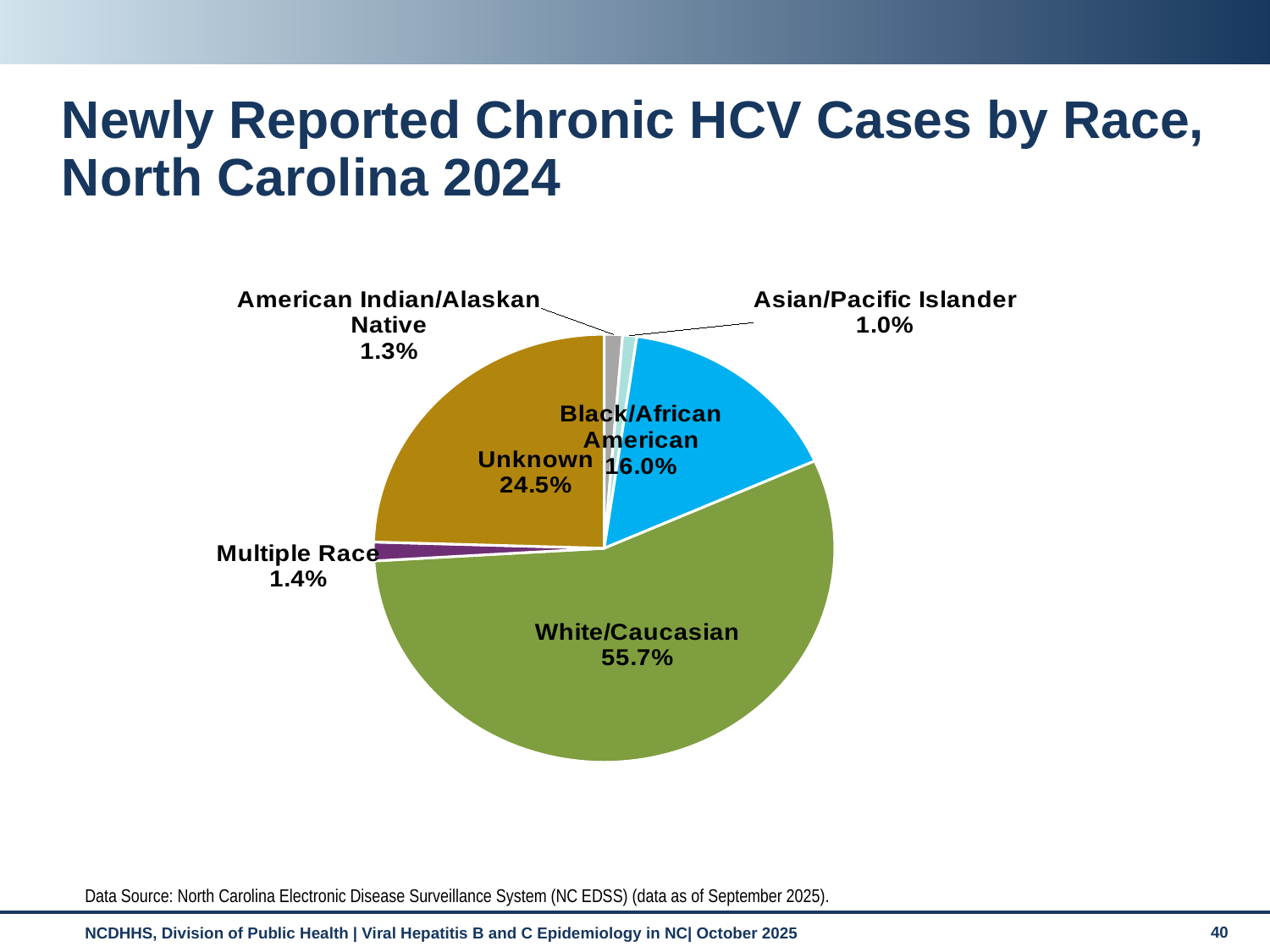

# Newly Reported Chronic HCV Cases by Race, North Carolina 2024

### Chart

| Category | Chronic HCV |
|---|---|
| American Indian/Alaskan Native | 115.0 |
| Asian/Pacific Islander | 89.0 |
| Black/African American | 1438.0 |
| White/Caucasian | 4998.0 |
| Multiple Race | 126.0 |
| Unknown | 2200.0 |
Data Source: North Carolina Electronic Disease Surveillance System (NC EDSS) (data as of September 2025).